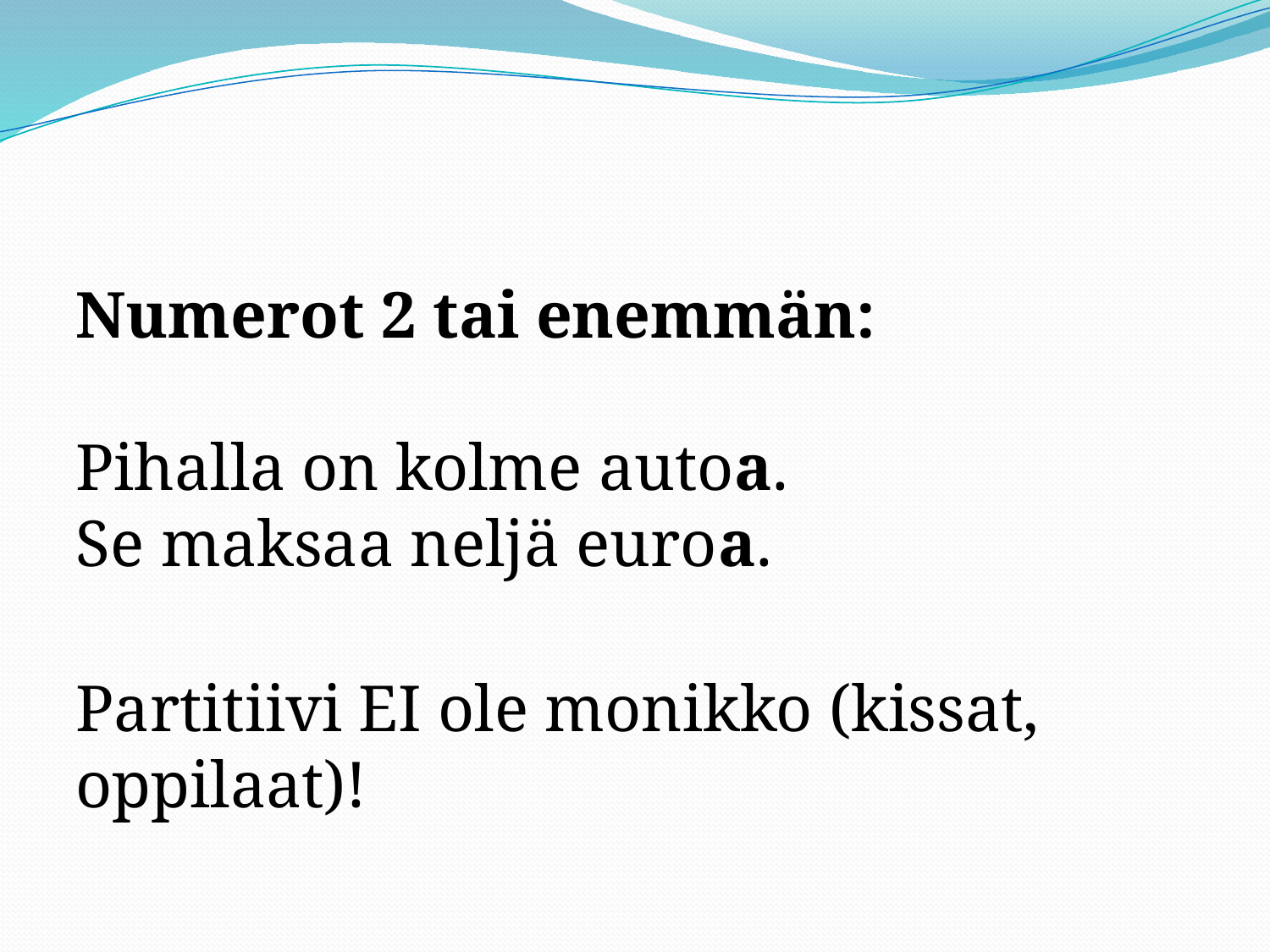

#
Numerot 2 tai enemmän:
Pihalla on kolme autoa.
Se maksaa neljä euroa.
Partitiivi EI ole monikko (kissat, oppilaat)!